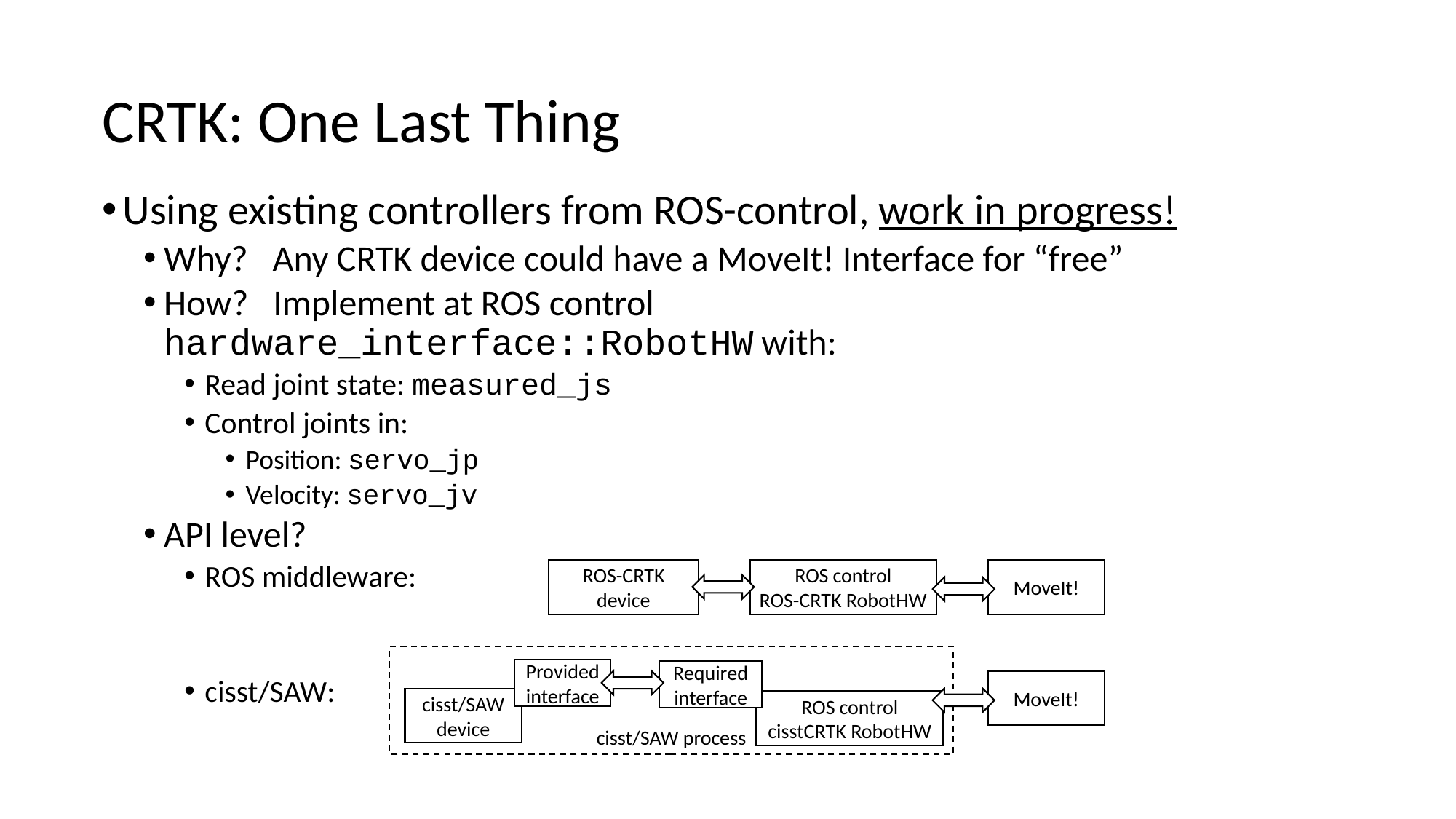

# CRTK: One Last Thing
Using existing controllers from ROS-control, work in progress!
Why?   Any CRTK device could have a MoveIt! Interface for “free”
How?   Implement at ROS control hardware_interface::RobotHW with:
Read joint state: measured_js
Control joints in:
Position: servo_jp
Velocity: servo_jv
API level?
ROS middleware:

cisst/SAW:
ROS control
ROS-CRTK RobotHW
ROS-CRTK
device
MoveIt!

cisst/SAW process
Provided interface
Required interface

MoveIt!
cisst/SAW
device

ROS control
cisstCRTK RobotHW